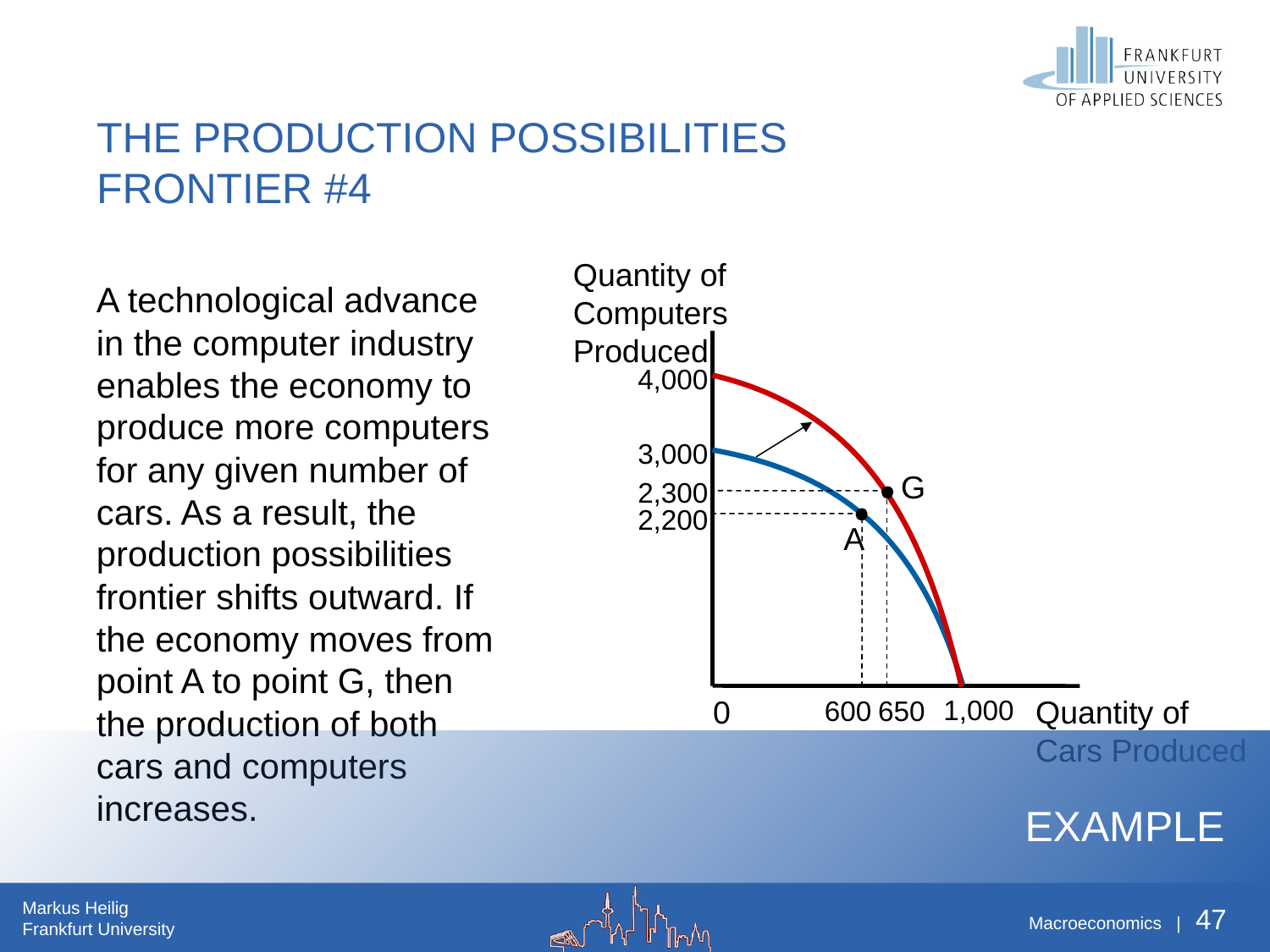

The production possibilities frontier #4
Quantity of
Computers
Produced

4,000

3,000

1,000
G

2,300
650
2,200

A
600
0
Quantity of
Cars Produced
A technological advance in the computer industry enables the economy to produce more computers for any given number of cars. As a result, the production possibilities frontier shifts outward. If the economy moves from point A to point G, then the production of both cars and computers increases.

Example